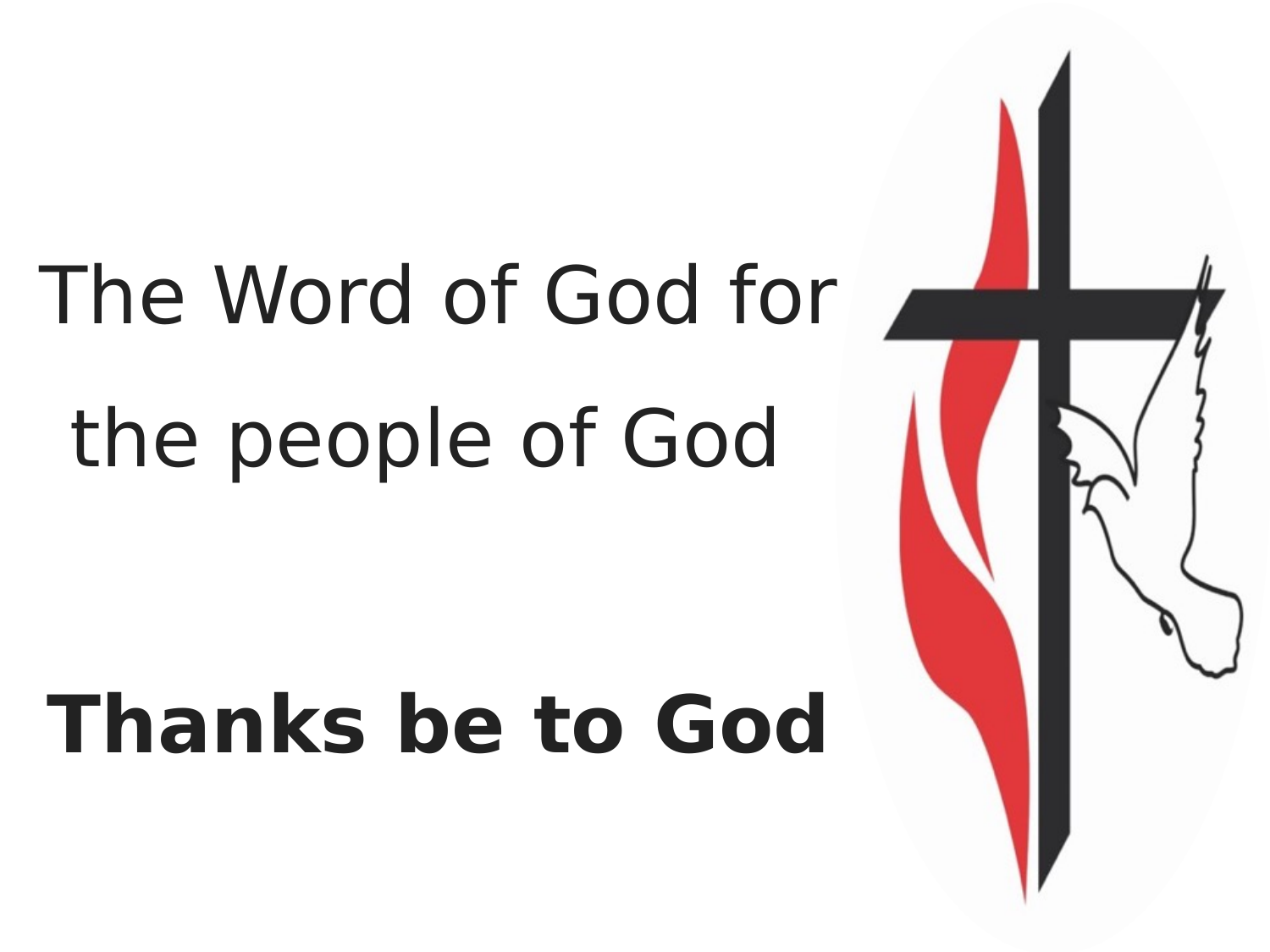

The Word of God for the people of God

Thanks be to God